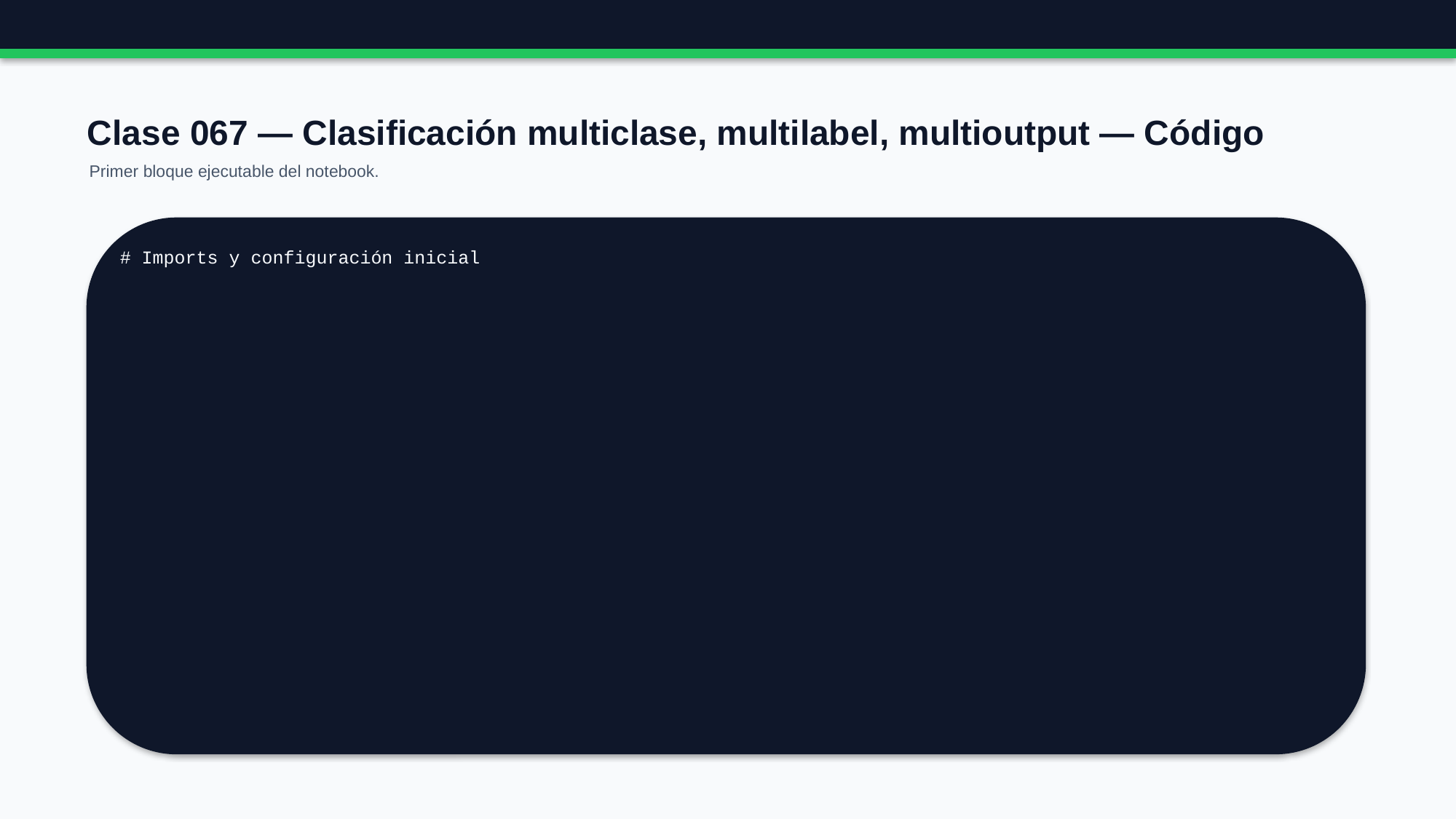

Clase 067 — Clasificación multiclase, multilabel, multioutput — Código
Primer bloque ejecutable del notebook.

# Imports y configuración inicial